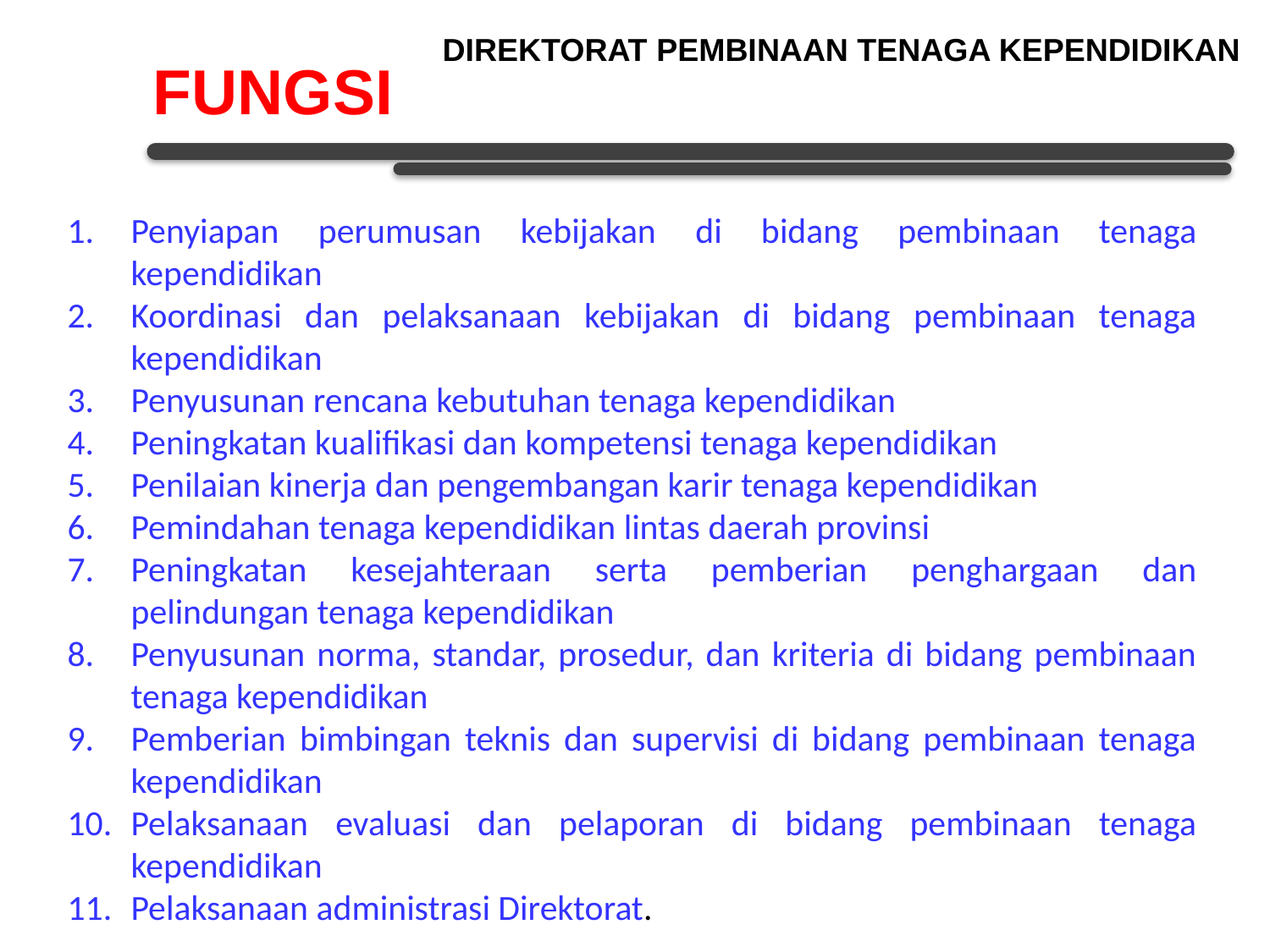

DIREKTORAT PEMBINAAN TENAGA KEPENDIDIKAN
FUNGSI
Penyiapan perumusan kebijakan di bidang pembinaan tenaga kependidikan
Koordinasi dan pelaksanaan kebijakan di bidang pembinaan tenaga kependidikan
Penyusunan rencana kebutuhan tenaga kependidikan
Peningkatan kualifikasi dan kompetensi tenaga kependidikan
Penilaian kinerja dan pengembangan karir tenaga kependidikan
Pemindahan tenaga kependidikan lintas daerah provinsi
Peningkatan kesejahteraan serta pemberian penghargaan dan pelindungan tenaga kependidikan
Penyusunan norma, standar, prosedur, dan kriteria di bidang pembinaan tenaga kependidikan
Pemberian bimbingan teknis dan supervisi di bidang pembinaan tenaga kependidikan
Pelaksanaan evaluasi dan pelaporan di bidang pembinaan tenaga kependidikan
Pelaksanaan administrasi Direktorat.